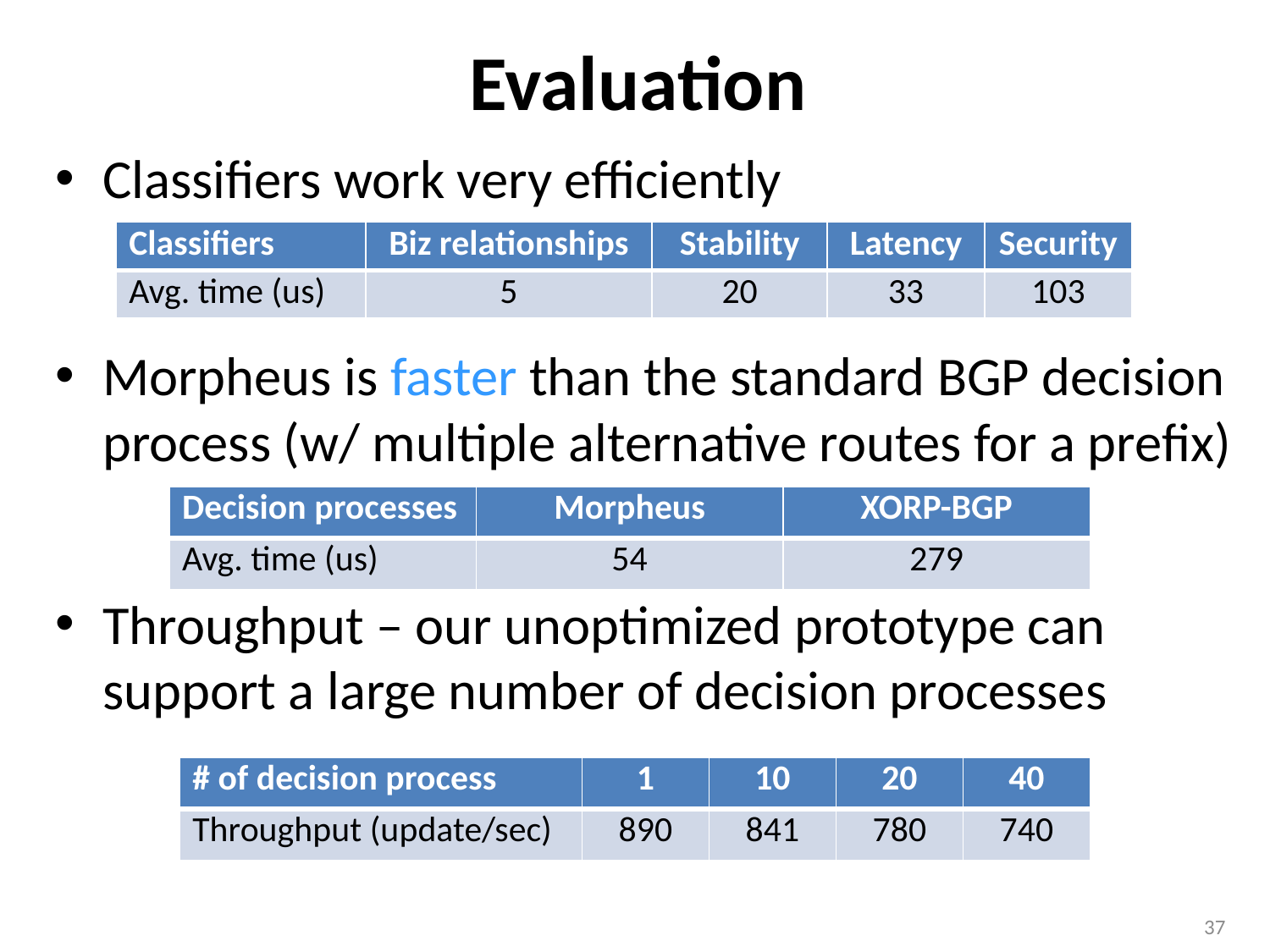

# Evaluation
Classifiers work very efficiently

Morpheus is faster than the standard BGP decision process (w/ multiple alternative routes for a prefix)

Throughput – our unoptimized prototype can support a large number of decision processes

| Classifiers | Biz relationships | Stability | Latency | Security |
| --- | --- | --- | --- | --- |
| Avg. time (us) | 5 | 20 | 33 | 103 |
| Decision processes | Morpheus | XORP-BGP |
| --- | --- | --- |
| Avg. time (us) | 54 | 279 |
| # of decision process | 1 | 10 | 20 | 40 |
| --- | --- | --- | --- | --- |
| Throughput (update/sec) | 890 | 841 | 780 | 740 |
37